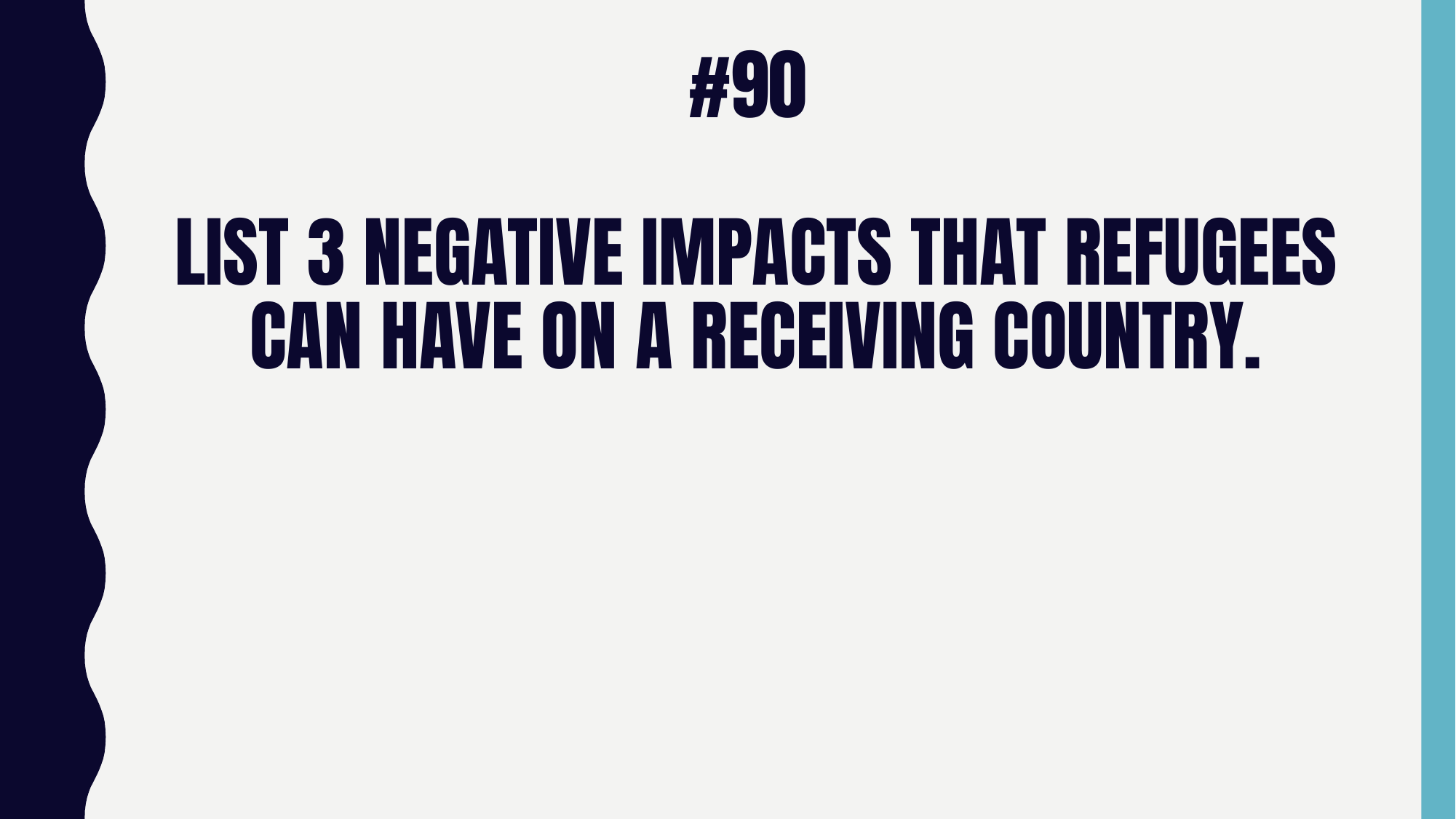

# #90 LIST 3 NEGATIVE IMPACTS THAT REFUGEES CAN HAVE ON A RECEIVING COUNTRY.